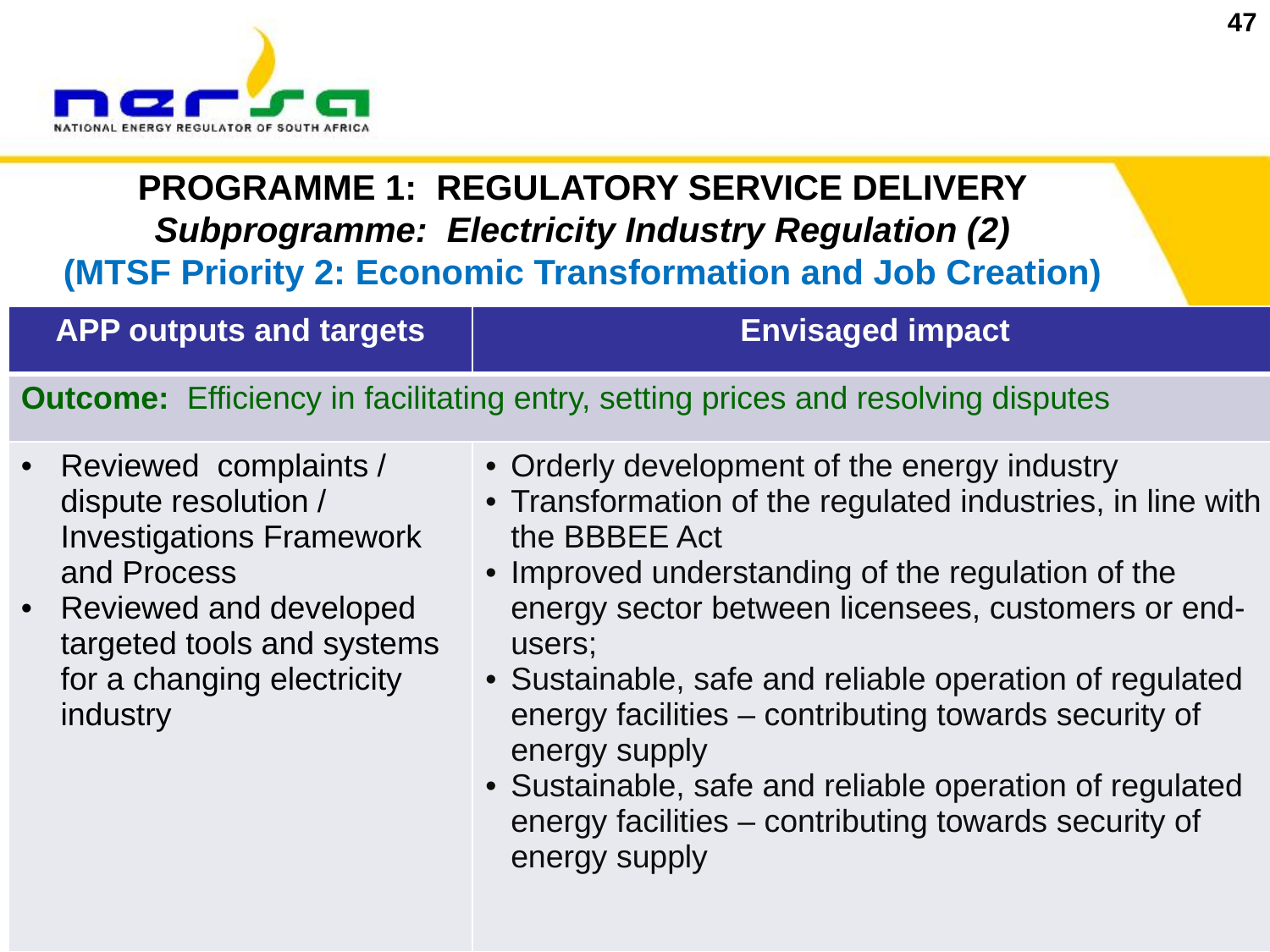

47
# PROGRAMME 1:  REGULATORY SERVICE DELIVERY Subprogramme:  Electricity Industry Regulation (2) (MTSF Priority 2: Economic Transformation and Job Creation)
| APP outputs and targets | Envisaged impact |
| --- | --- |
| Outcome: Efficiency in facilitating entry, setting prices and resolving disputes |  |
| Reviewed complaints / dispute resolution / Investigations Framework and Process Reviewed and developed targeted tools and systems for a changing electricity industry | Orderly development of the energy industry Transformation of the regulated industries, in line with the BBBEE Act Improved understanding of the regulation of the energy sector between licensees, customers or end-users; Sustainable, safe and reliable operation of regulated energy facilities – contributing towards security of energy supply Sustainable, safe and reliable operation of regulated energy facilities – contributing towards security of energy supply |